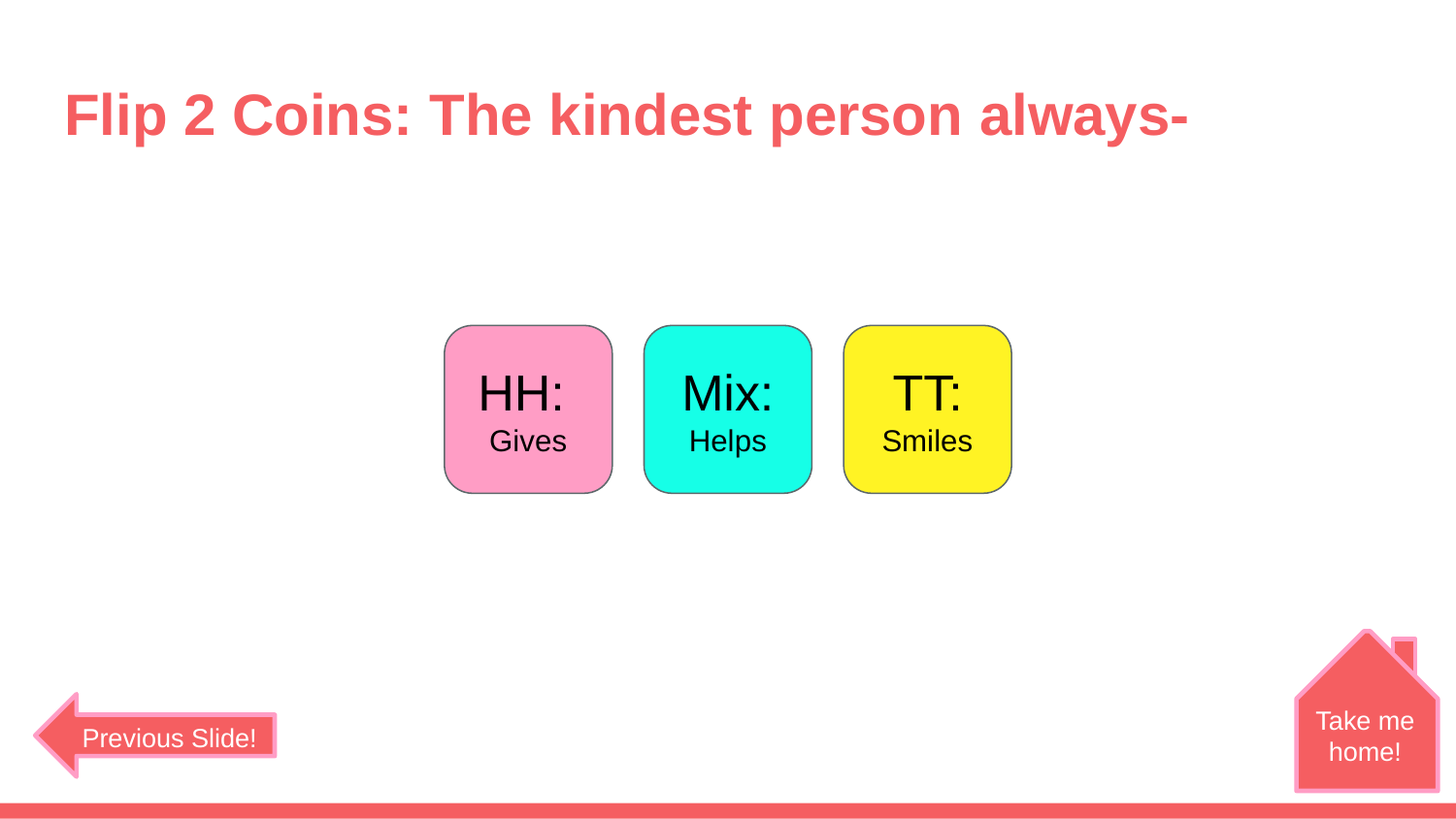

# Flip 2 Coins: The kindest person always-
HH:
Gives
Mix:
Helps
TT:
Smiles

Take me home!

Previous Slide!